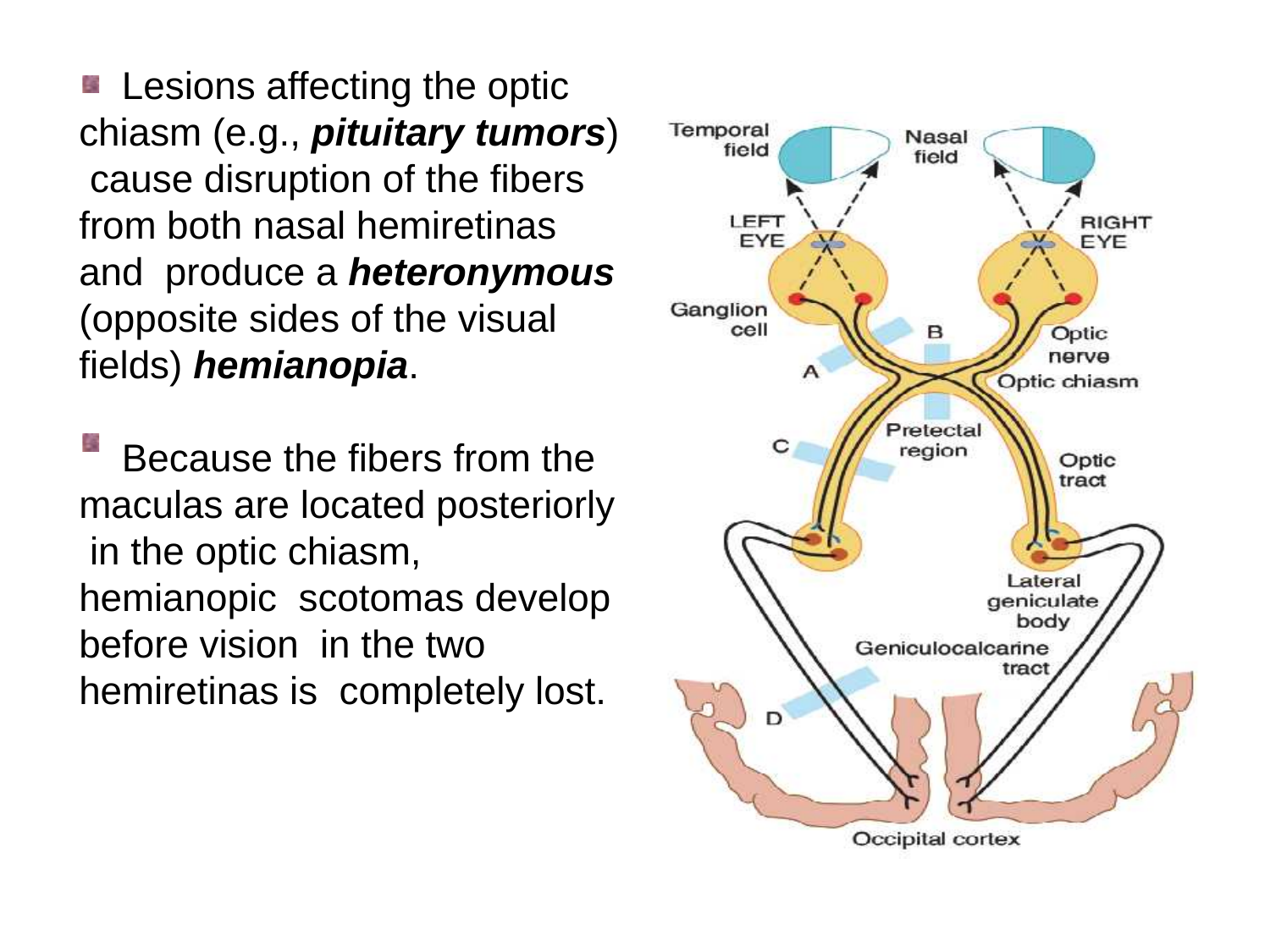

Lesions affecting the optic  chiasm (e.g., pituitary tumors)  cause disruption of the fibers  from both nasal hemiretinas and  produce a heteronymous  (opposite sides of the visual  fields) hemianopia.

Because the fibers from the  maculas are located posteriorly  in the optic chiasm, hemianopic  scotomas develop before vision  in the two hemiretinas is  completely lost.